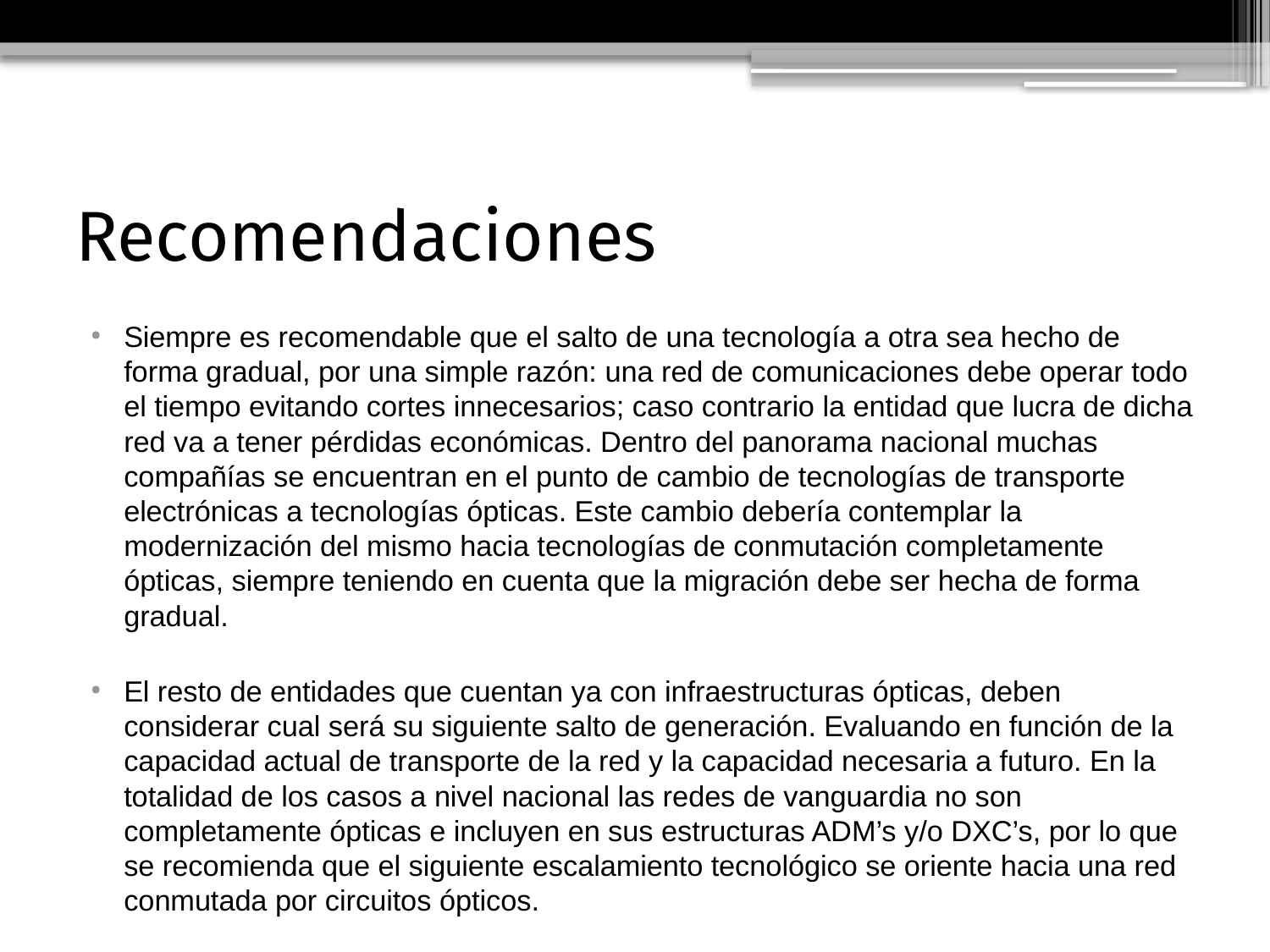

# Recomendaciones
Siempre es recomendable que el salto de una tecnología a otra sea hecho de forma gradual, por una simple razón: una red de comunicaciones debe operar todo el tiempo evitando cortes innecesarios; caso contrario la entidad que lucra de dicha red va a tener pérdidas económicas. Dentro del panorama nacional muchas compañías se encuentran en el punto de cambio de tecnologías de transporte electrónicas a tecnologías ópticas. Este cambio debería contemplar la modernización del mismo hacia tecnologías de conmutación completamente ópticas, siempre teniendo en cuenta que la migración debe ser hecha de forma gradual.

El resto de entidades que cuentan ya con infraestructuras ópticas, deben considerar cual será su siguiente salto de generación. Evaluando en función de la capacidad actual de transporte de la red y la capacidad necesaria a futuro. En la totalidad de los casos a nivel nacional las redes de vanguardia no son completamente ópticas e incluyen en sus estructuras ADM’s y/o DXC’s, por lo que se recomienda que el siguiente escalamiento tecnológico se oriente hacia una red conmutada por circuitos ópticos.